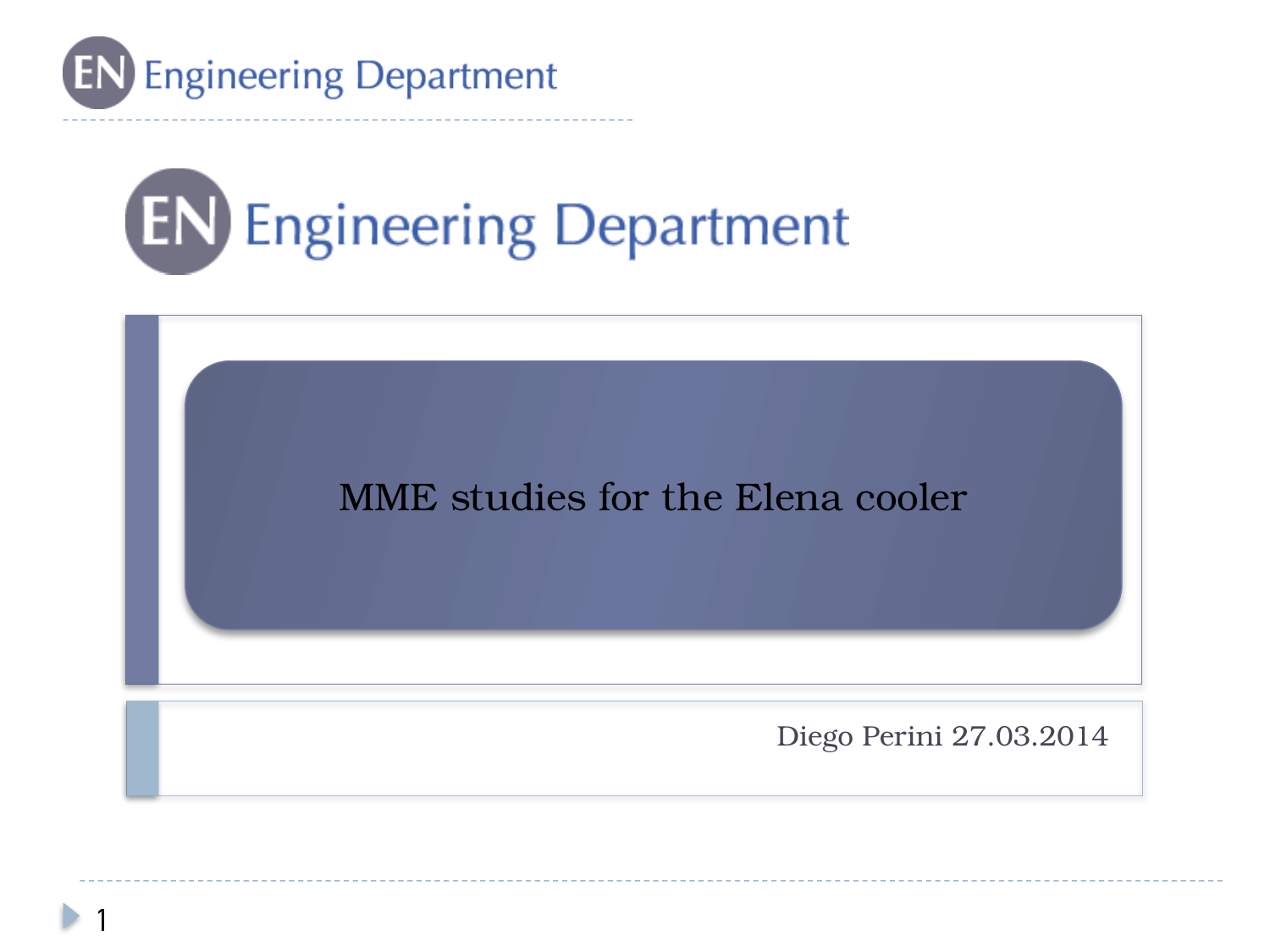

# MME studies for the Elena cooler
Diego Perini 27.03.2014
1